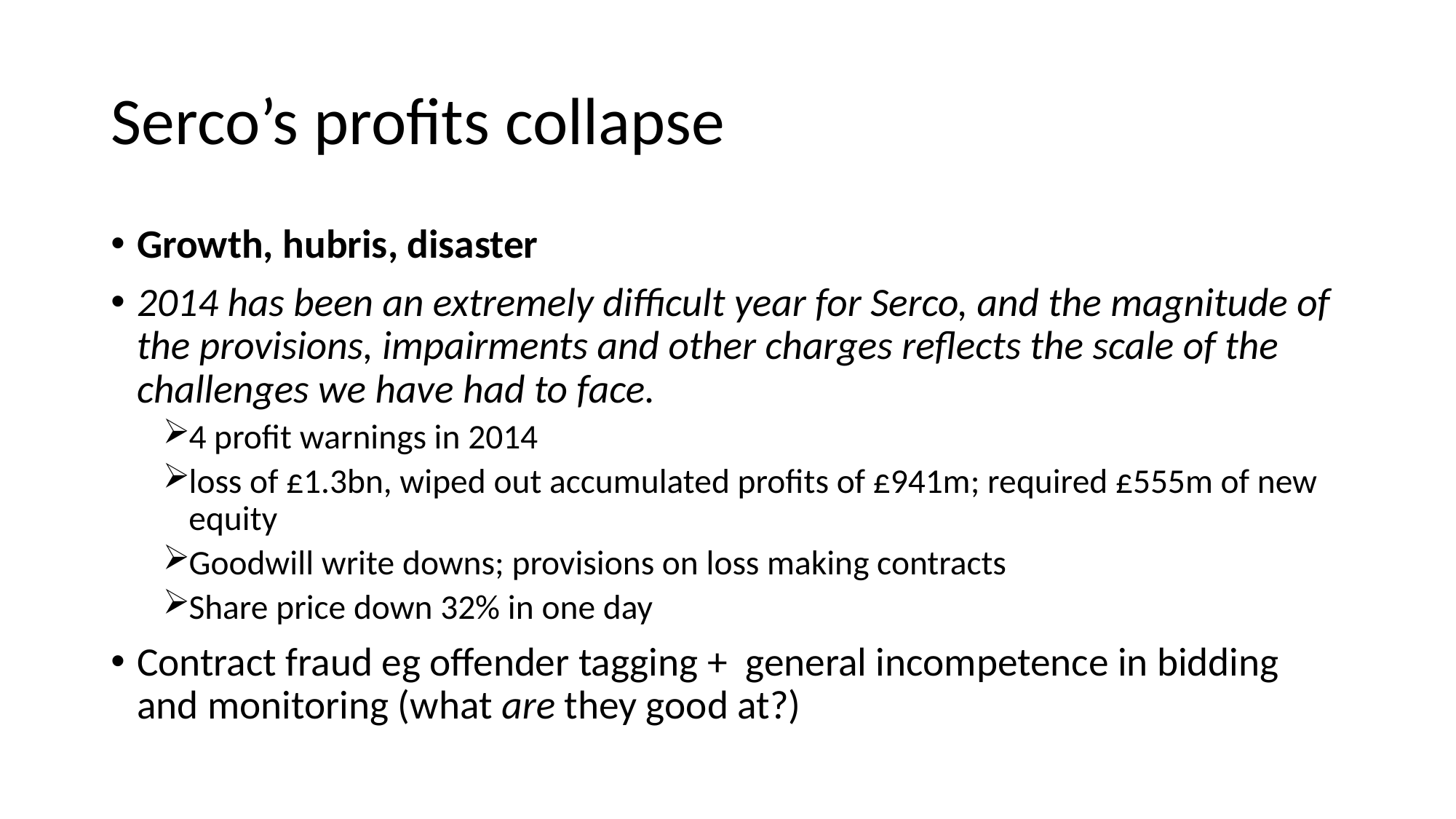

# Serco’s profits collapse
Growth, hubris, disaster
2014 has been an extremely difficult year for Serco, and the magnitude of the provisions, impairments and other charges reflects the scale of the challenges we have had to face.
4 profit warnings in 2014
loss of £1.3bn, wiped out accumulated profits of £941m; required £555m of new equity
Goodwill write downs; provisions on loss making contracts
Share price down 32% in one day
Contract fraud eg offender tagging +  general incompetence in bidding and monitoring (what are they good at?)